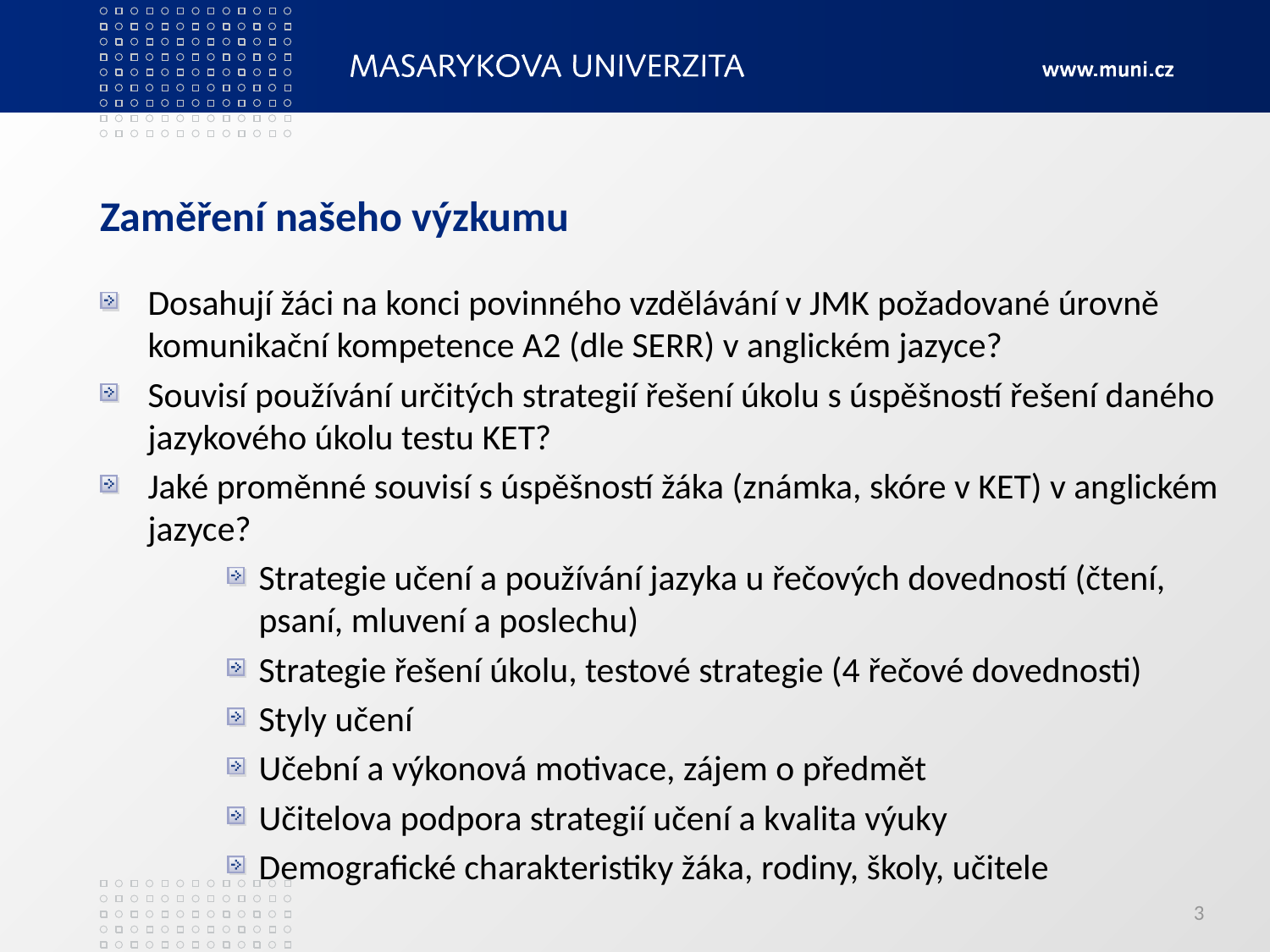

# Zaměření našeho výzkumu
Dosahují žáci na konci povinného vzdělávání v JMK požadované úrovně  komunikační kompetence A2 (dle SERR) v anglickém jazyce?
Souvisí používání určitých strategií řešení úkolu s úspěšností řešení daného jazykového úkolu testu KET?
Jaké proměnné souvisí s úspěšností žáka (známka, skóre v KET) v anglickém jazyce?
Strategie učení a používání jazyka u řečových dovedností (čtení, psaní, mluvení a poslechu)
Strategie řešení úkolu, testové strategie (4 řečové dovednosti)
Styly učení
Učební a výkonová motivace, zájem o předmět
Učitelova podpora strategií učení a kvalita výuky
Demografické charakteristiky žáka, rodiny, školy, učitele
3